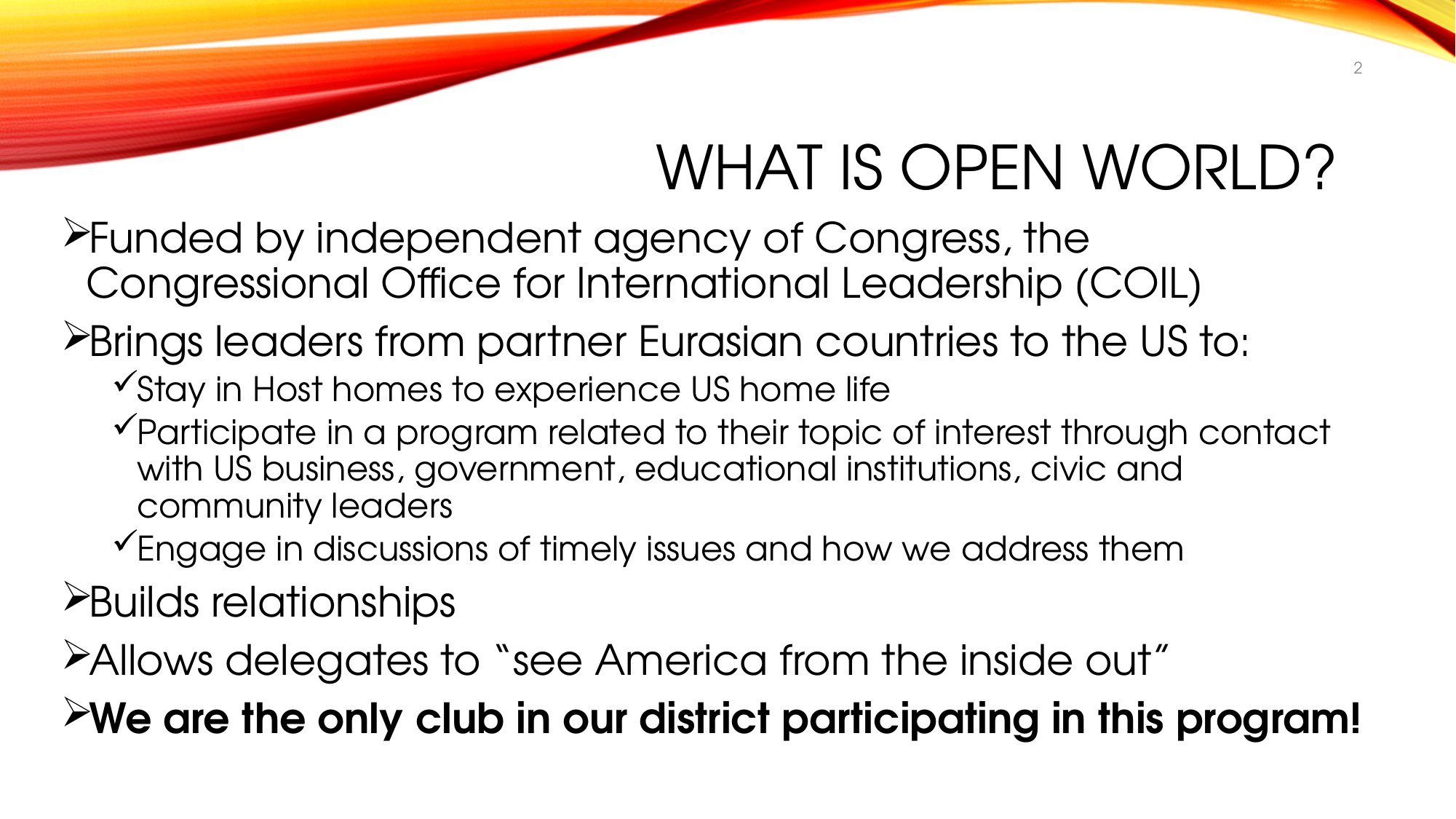

2
# What is open world?
Funded by independent agency of Congress, the Congressional Office for International Leadership (COIL)
Brings leaders from partner Eurasian countries to the US to:
Stay in Host homes to experience US home life
Participate in a program related to their topic of interest through contact with US business, government, educational institutions, civic and community leaders
Engage in discussions of timely issues and how we address them
Builds relationships
Allows delegates to “see America from the inside out”
We are the only club in our district participating in this program!